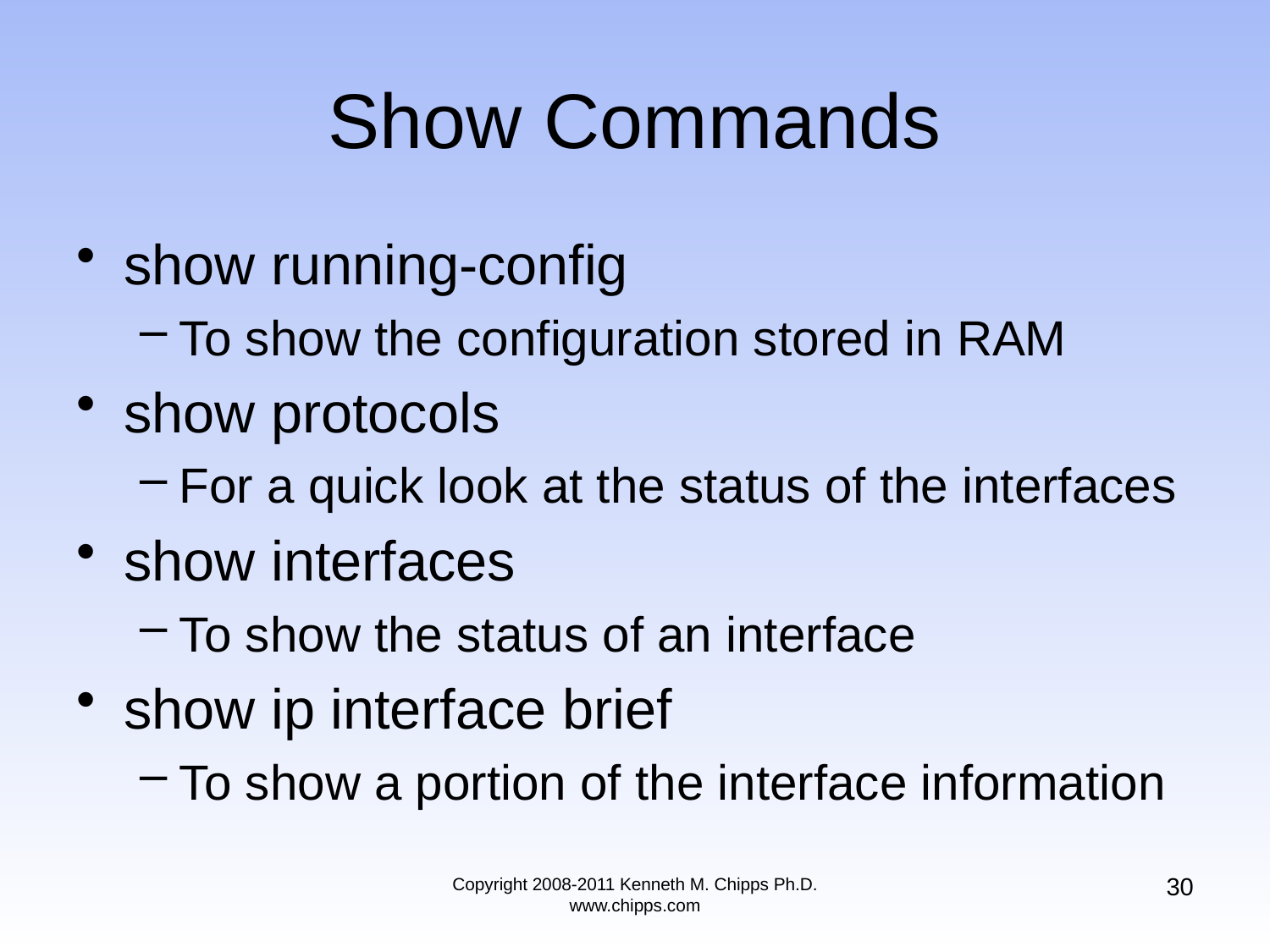

show running-config
To show the configuration stored in RAM
show protocols
For a quick look at the status of the interfaces
show interfaces
To show the status of an interface
show ip interface brief
To show a portion of the interface information
# Show Commands
30
Copyright 2008-2011 Kenneth M. Chipps Ph.D. www.chipps.com